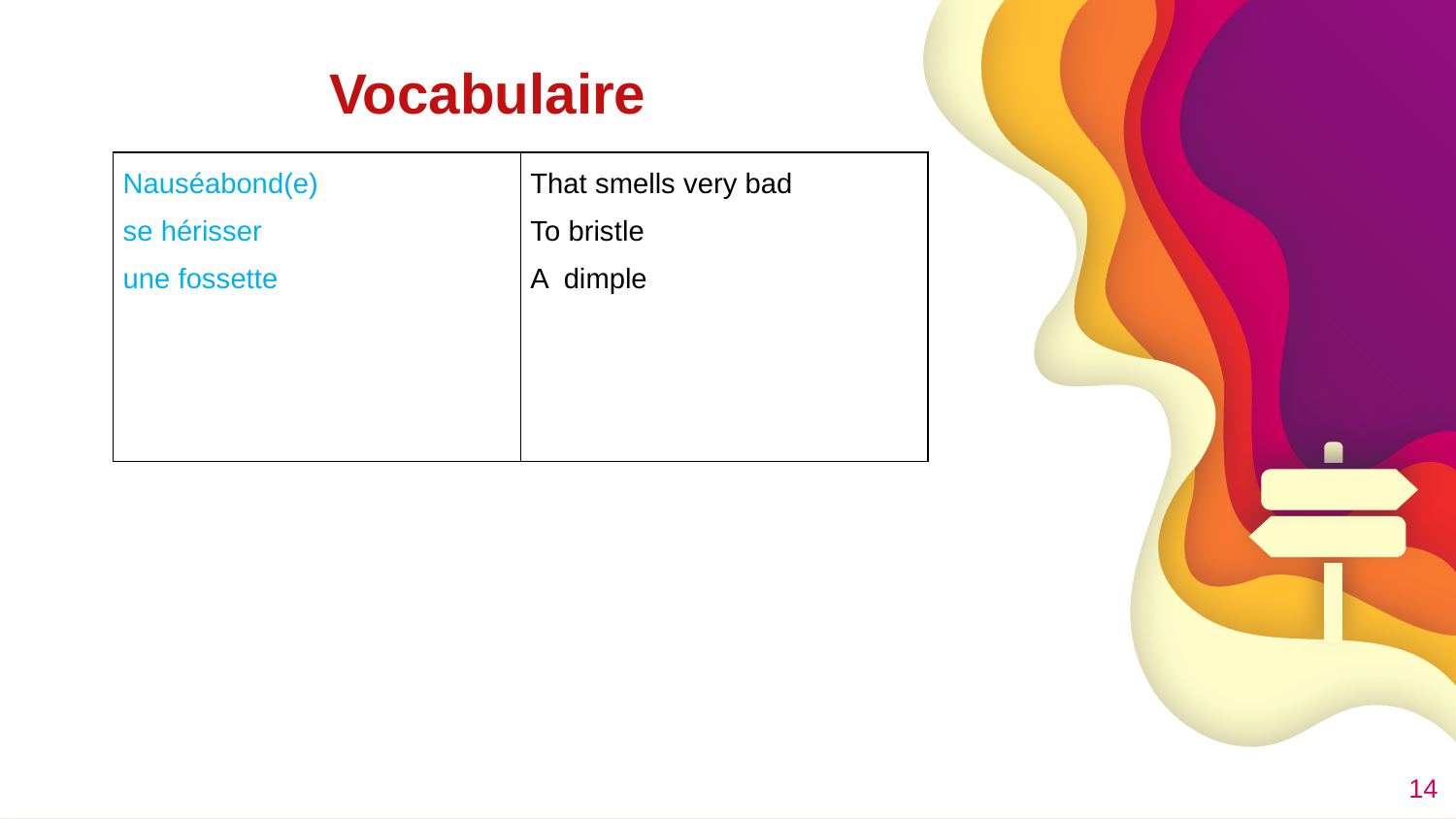

# Vocabulaire
| Nauséabond(e) se hérisser une fossette | That smells very bad To bristle A dimple |
| --- | --- |

14